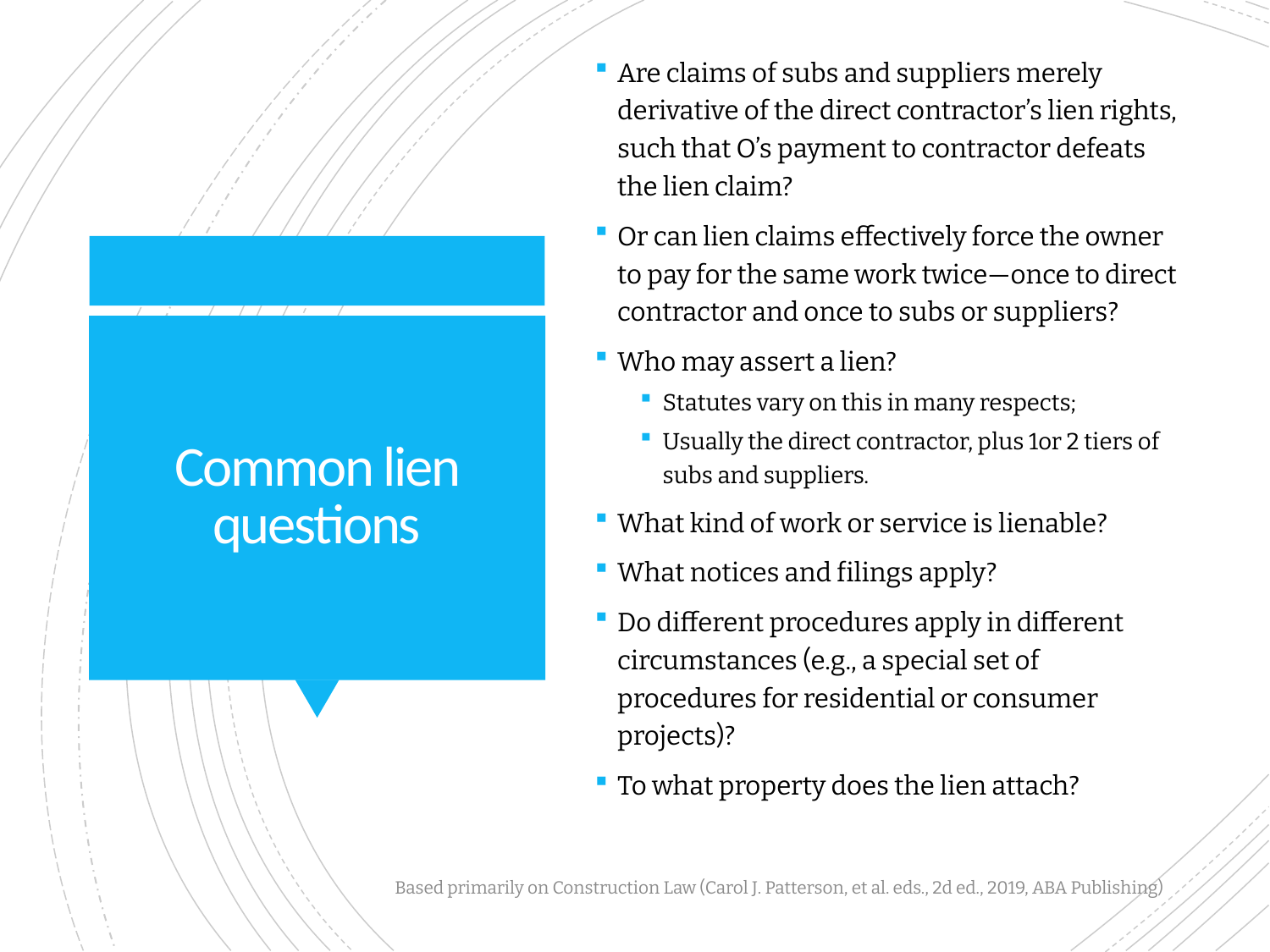

Are claims of subs and suppliers merely derivative of the direct contractor’s lien rights, such that O’s payment to contractor defeats the lien claim?
Or can lien claims effectively force the owner to pay for the same work twice—once to direct contractor and once to subs or suppliers?
Who may assert a lien?
Statutes vary on this in many respects;
Usually the direct contractor, plus 1or 2 tiers of subs and suppliers.
What kind of work or service is lienable?
What notices and filings apply?
Do different procedures apply in different circumstances (e.g., a special set of procedures for residential or consumer projects)?
To what property does the lien attach?

# Common lien questions
Based primarily on Construction Law (Carol J. Patterson, et al. eds., 2d ed., 2019, ABA Publishing)